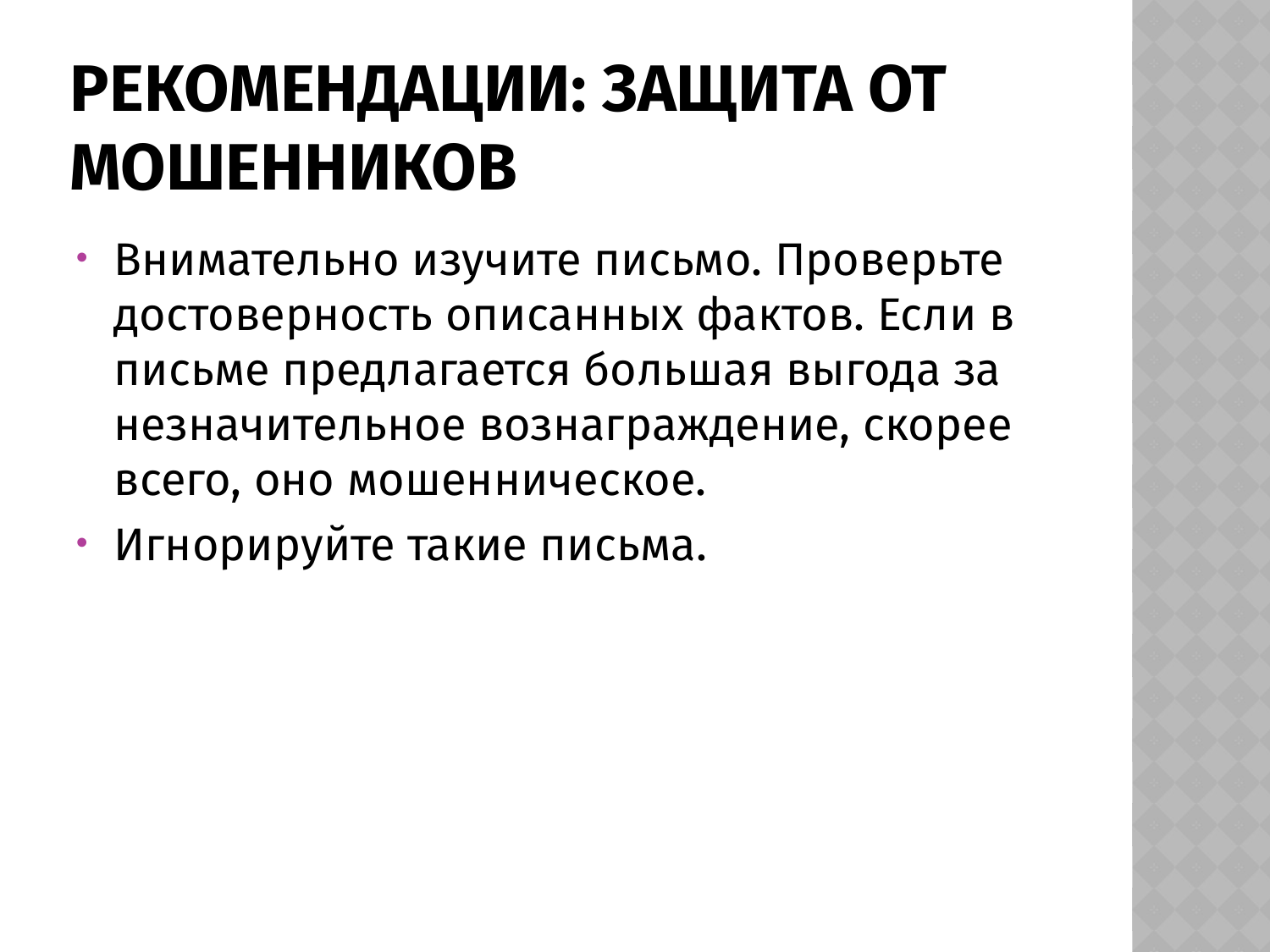

# Рекомендации: защита от мошенников
Внимательно изучите письмо. Проверьте достоверность описанных фактов. Если в письме предлагается большая выгода за незначительное вознаграждение, скорее всего, оно мошенническое.
Игнорируйте такие письма.